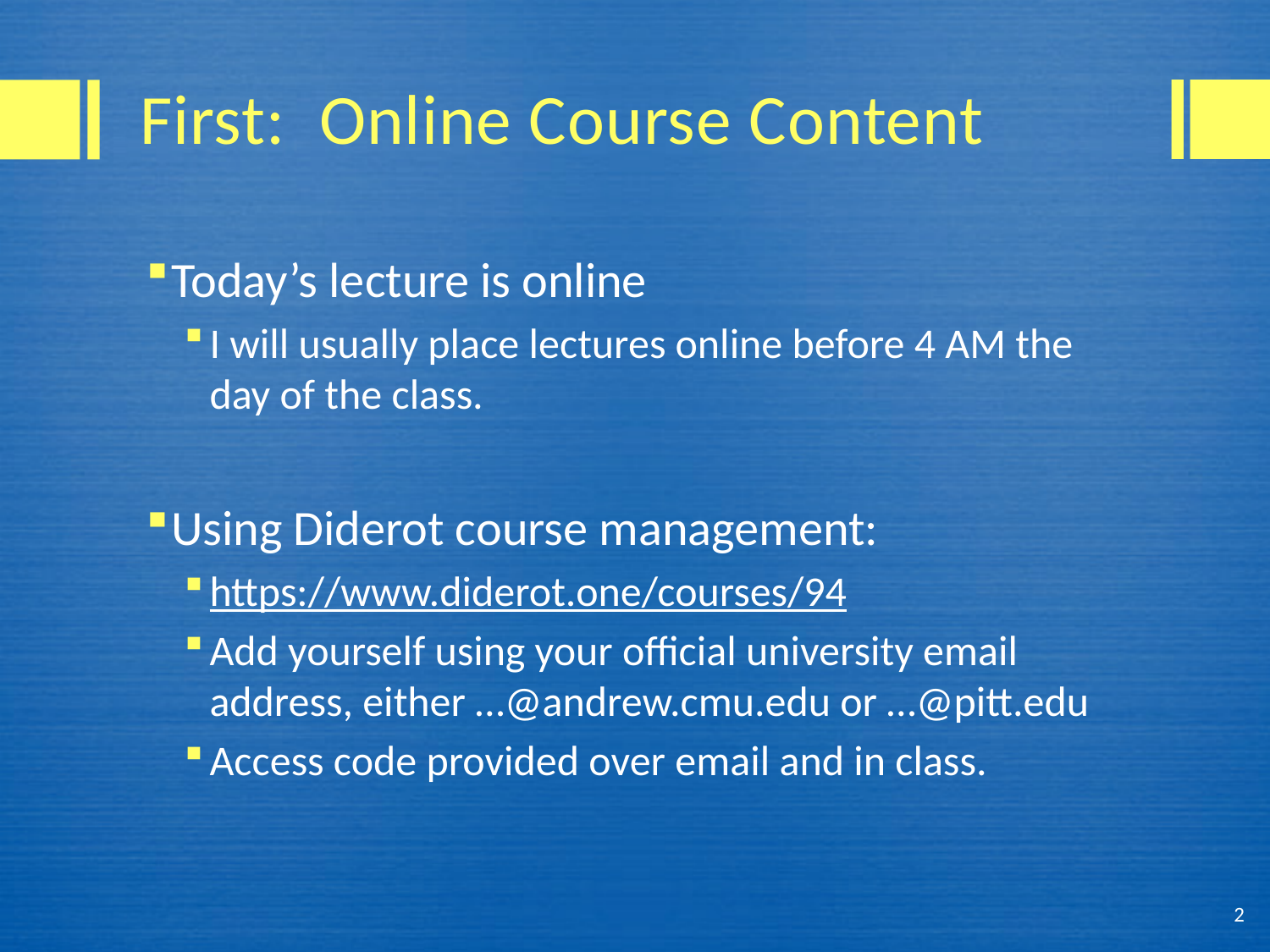

# First:  Online Course Content
Today’s lecture is online
I will usually place lectures online before 4 AM the day of the class.

Using Diderot course management:
https://www.diderot.one/courses/94
Add yourself using your official university email address, either …@andrew.cmu.edu or …@pitt.edu
Access code provided over email and in class.

2